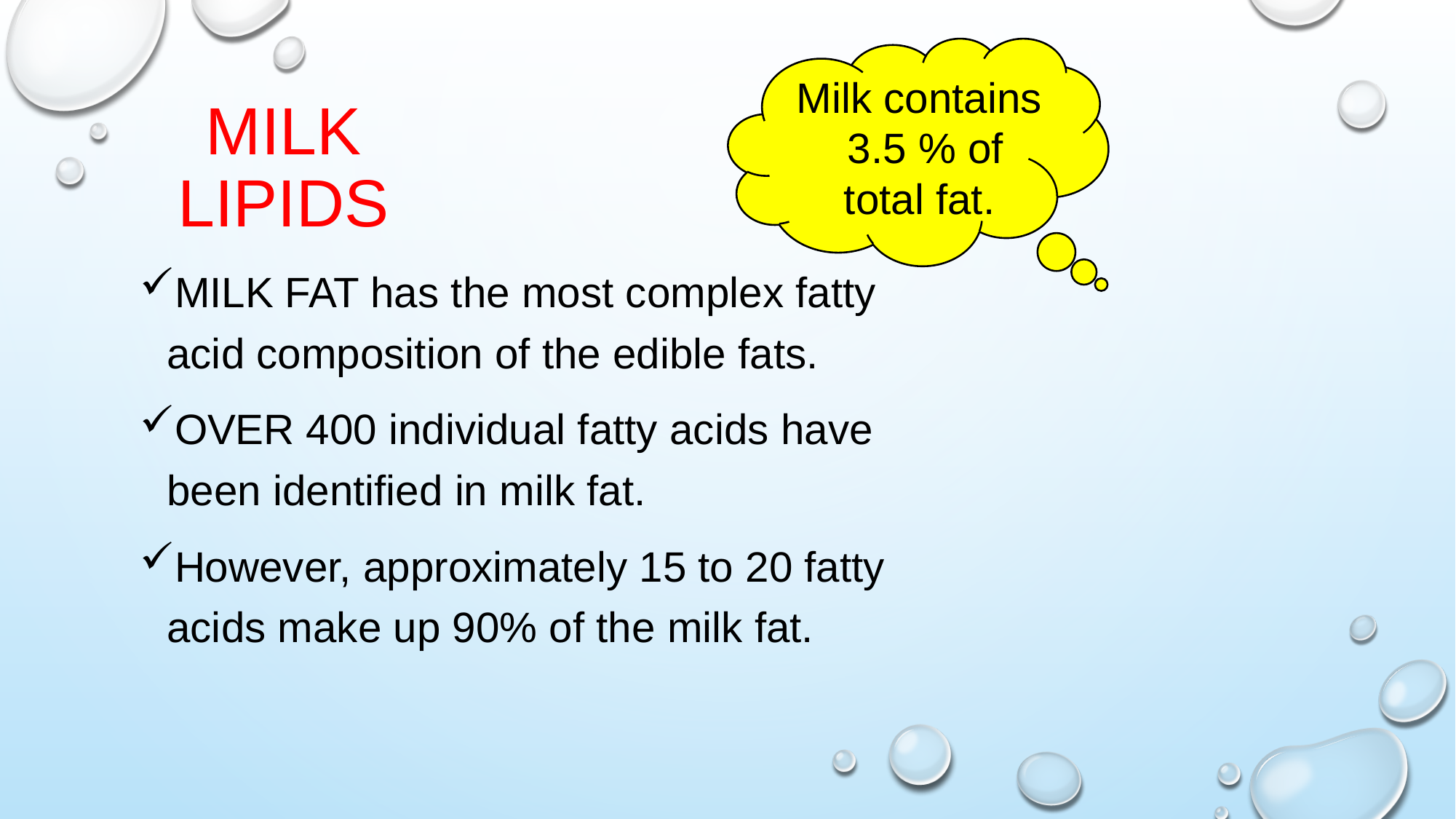

Milk contains
3.5 % of
total fat.

# Mılk lıpıds
MILK FAT has the most complex fatty acid composition of the edible fats.
OVER 400 individual fatty acids have been identified in milk fat.
However, approximately 15 to 20 fatty acids make up 90% of the milk fat.